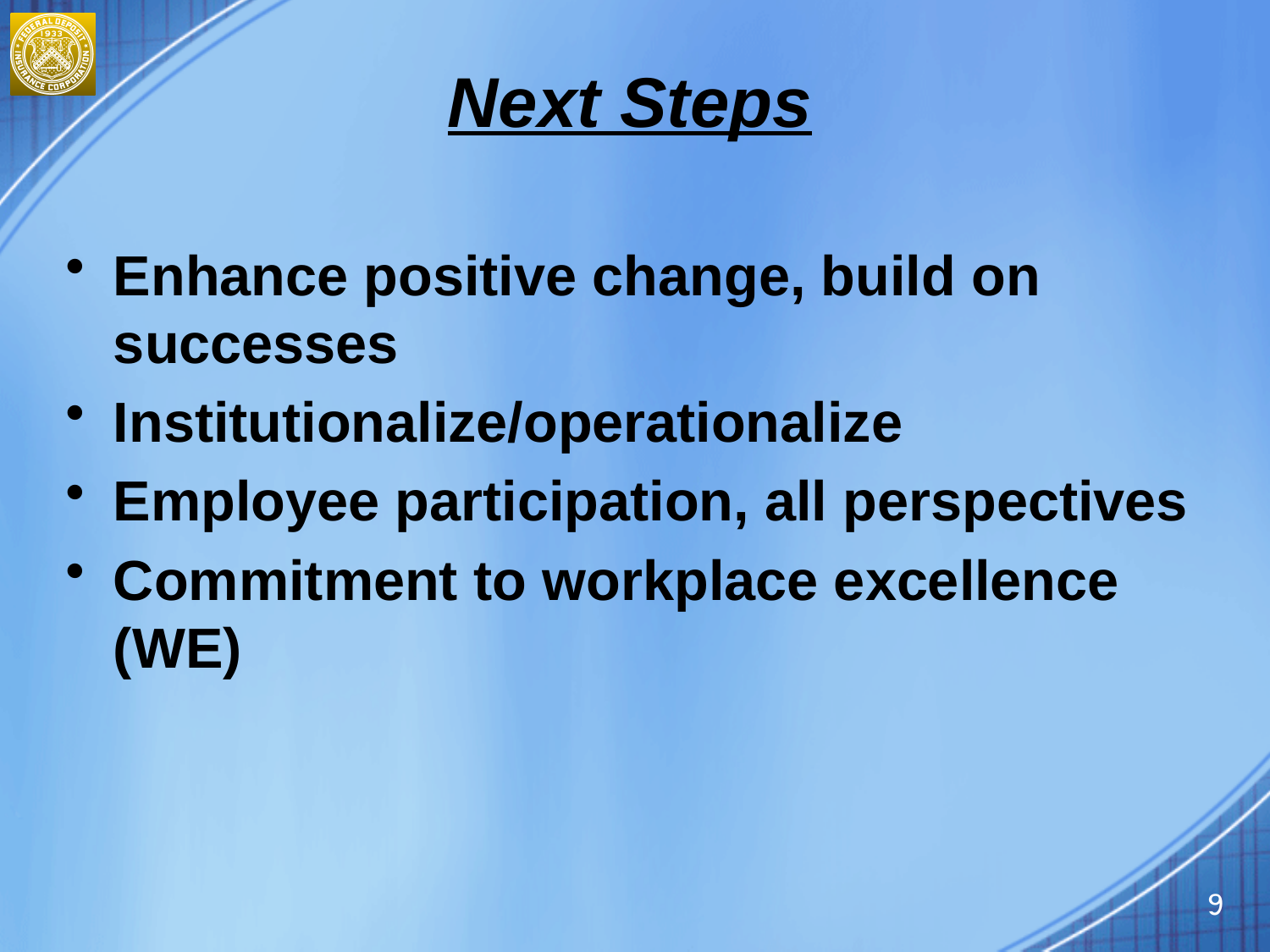

# Next Steps
Enhance positive change, build on successes
Institutionalize/operationalize
Employee participation, all perspectives
Commitment to workplace excellence (WE)